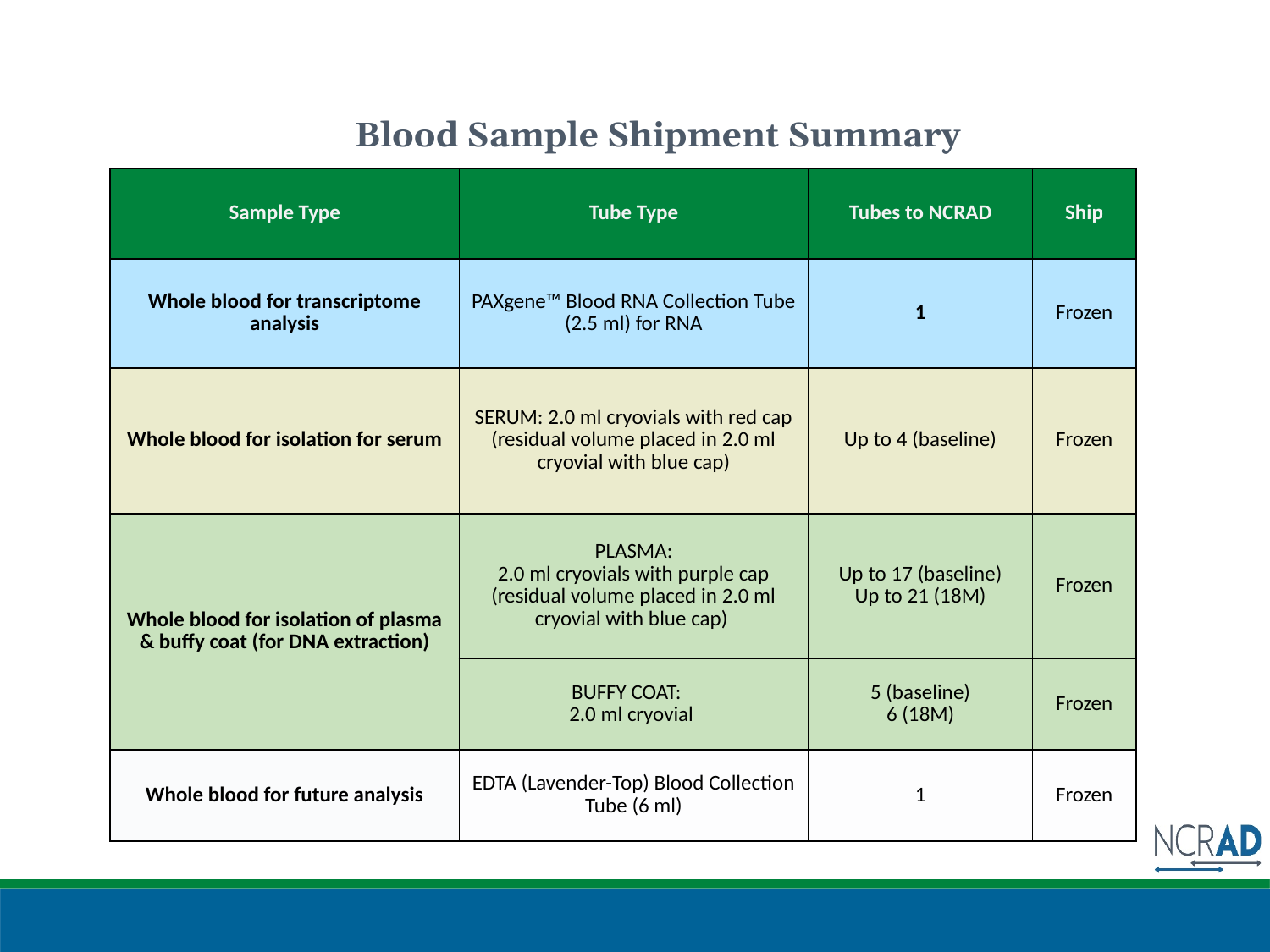

# Blood Sample Shipment Summary
| Sample Type | Tube Type | Tubes to NCRAD | Ship |
| --- | --- | --- | --- |
| Whole blood for transcriptome analysis | PAXgene™ Blood RNA Collection Tube (2.5 ml) for RNA | 1 | Frozen |
| Whole blood for isolation for serum | SERUM: 2.0 ml cryovials with red cap (residual volume placed in 2.0 ml cryovial with blue cap) | Up to 4 (baseline) | Frozen |
| Whole blood for isolation of plasma & buffy coat (for DNA extraction) | PLASMA: 2.0 ml cryovials with purple cap (residual volume placed in 2.0 ml cryovial with blue cap) | Up to 17 (baseline) Up to 21 (18M) | Frozen |
|  | BUFFY COAT: 2.0 ml cryovial | 5 (baseline) 6 (18M) | Frozen |
| Whole blood for future analysis | EDTA (Lavender-Top) Blood Collection Tube (6 ml) | 1 | Frozen |